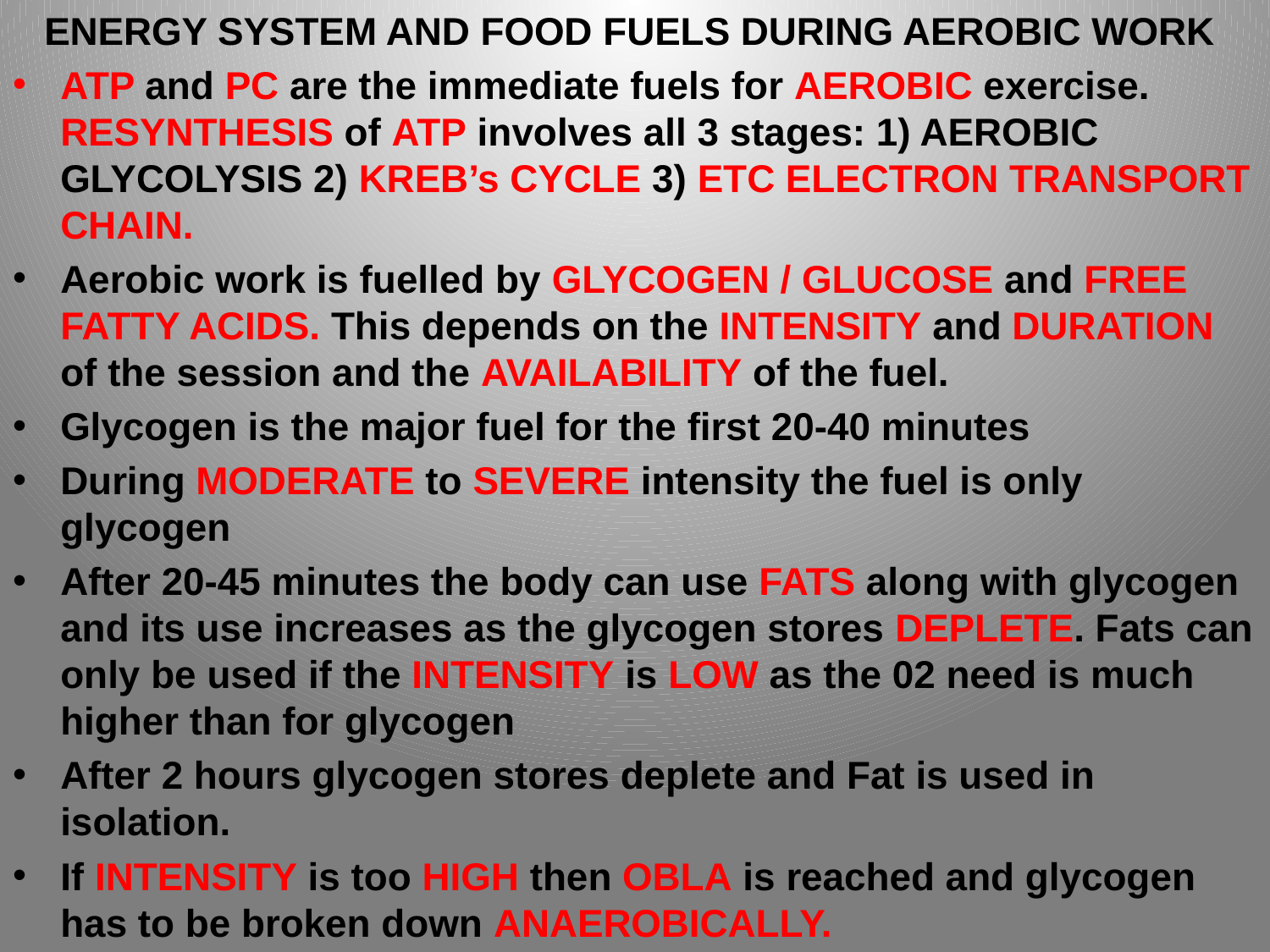

ENERGY SYSTEM AND FOOD FUELS DURING AEROBIC WORK
ATP and PC are the immediate fuels for AEROBIC exercise. RESYNTHESIS of ATP involves all 3 stages: 1) AEROBIC GLYCOLYSIS 2) KREB’s CYCLE 3) ETC ELECTRON TRANSPORT CHAIN.
Aerobic work is fuelled by GLYCOGEN / GLUCOSE and FREE FATTY ACIDS. This depends on the INTENSITY and DURATION of the session and the AVAILABILITY of the fuel.
Glycogen is the major fuel for the first 20-40 minutes
During MODERATE to SEVERE intensity the fuel is only glycogen
After 20-45 minutes the body can use FATS along with glycogen and its use increases as the glycogen stores DEPLETE. Fats can only be used if the INTENSITY is LOW as the 02 need is much higher than for glycogen
After 2 hours glycogen stores deplete and Fat is used in isolation.
If INTENSITY is too HIGH then OBLA is reached and glycogen has to be broken down ANAEROBICALLY.
	A STEP CLASS is popular with women. Usually it consists of 5-10 min warm up followed by 30-40 mins of CV work followed by 10-15 mins of body weight exercise. Analyse the fuel use in this time period.